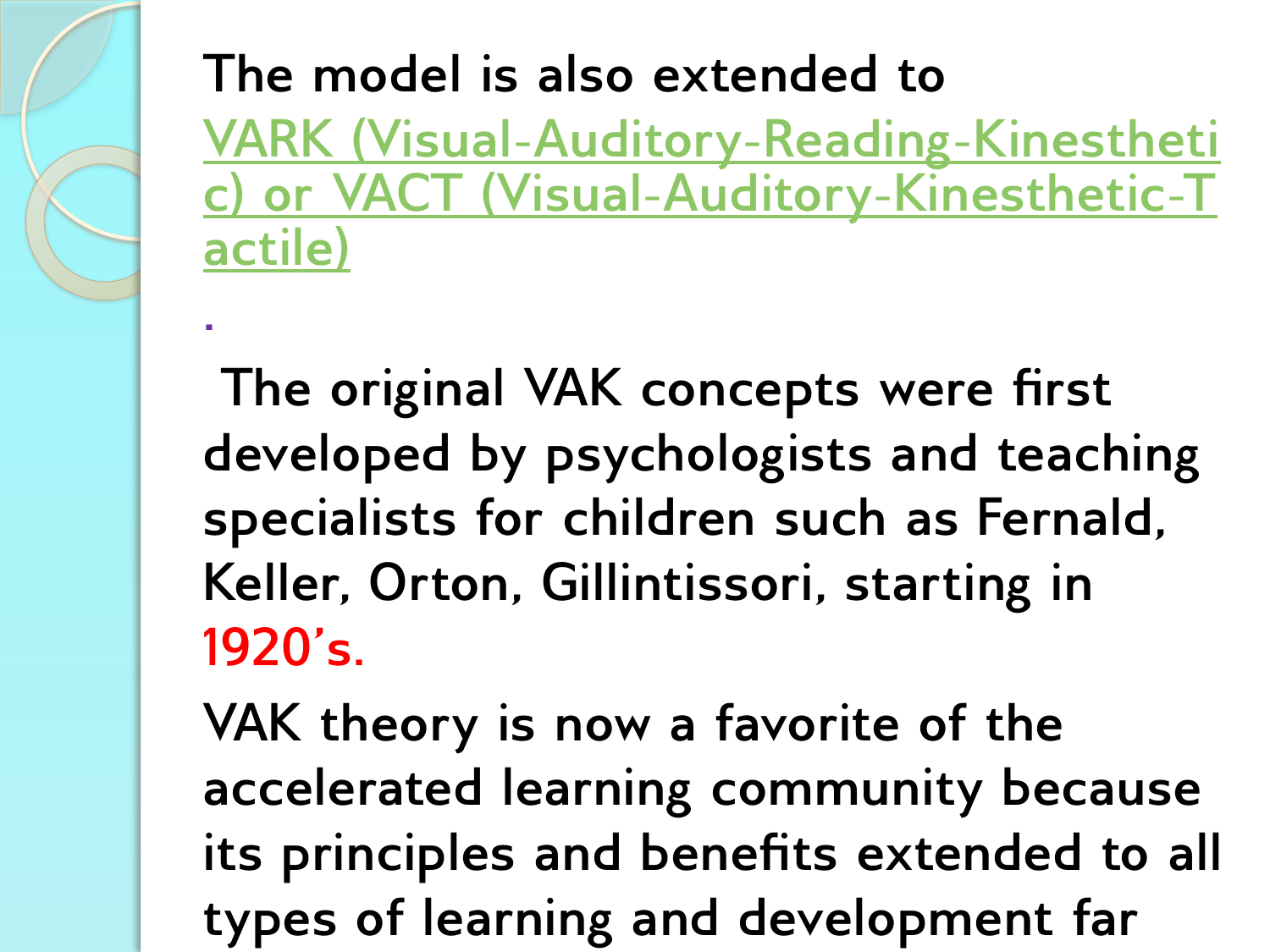

The model is also extended to VARK (Visual-Auditory-Reading-Kinesthetic) or VACT (Visual-Auditory-Kinesthetic-Tactile).
 The original VAK concepts were first developed by psychologists and teaching specialists for children such as Fernald, Keller, Orton, Gillintissori, starting in 1920’s.
VAK theory is now a favorite of the accelerated learning community because its principles and benefits extended to all types of learning and development far beyond its applications